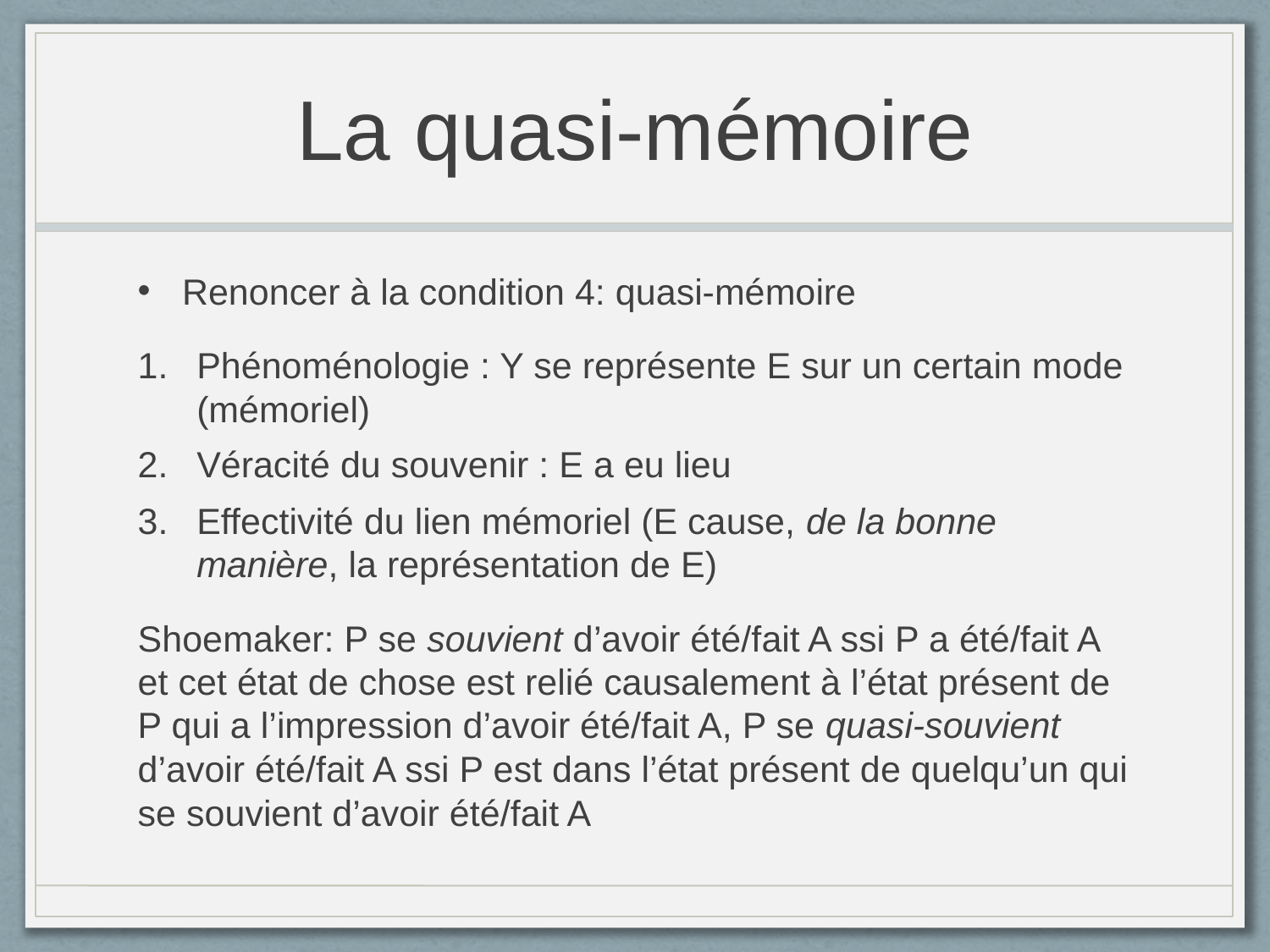

# La quasi-mémoire
Renoncer à la condition 4: quasi-mémoire
Phénoménologie : Y se représente E sur un certain mode (mémoriel)
Véracité du souvenir : E a eu lieu
Effectivité du lien mémoriel (E cause, de la bonne manière, la représentation de E)
Shoemaker: P se souvient d’avoir été/fait A ssi P a été/fait A et cet état de chose est relié causalement à l’état présent de P qui a l’impression d’avoir été/fait A, P se quasi-souvient d’avoir été/fait A ssi P est dans l’état présent de quelqu’un qui se souvient d’avoir été/fait A